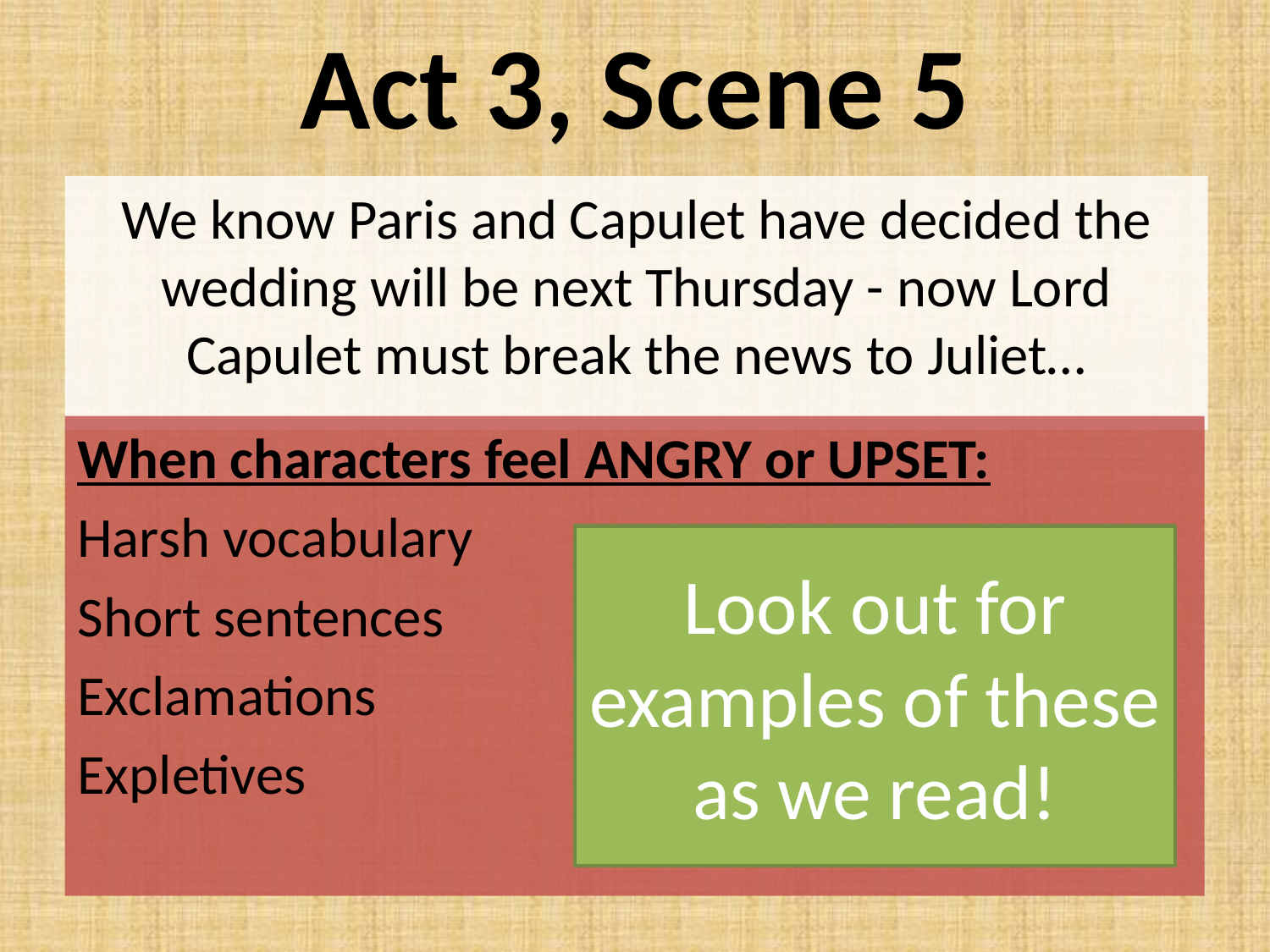

# Act 3, Scene 5
We know Paris and Capulet have decided the wedding will be next Thursday - now Lord Capulet must break the news to Juliet…
When characters feel ANGRY or UPSET:
Harsh vocabulary
Short sentences
Exclamations
Expletives

Look out for examples of these as we read!